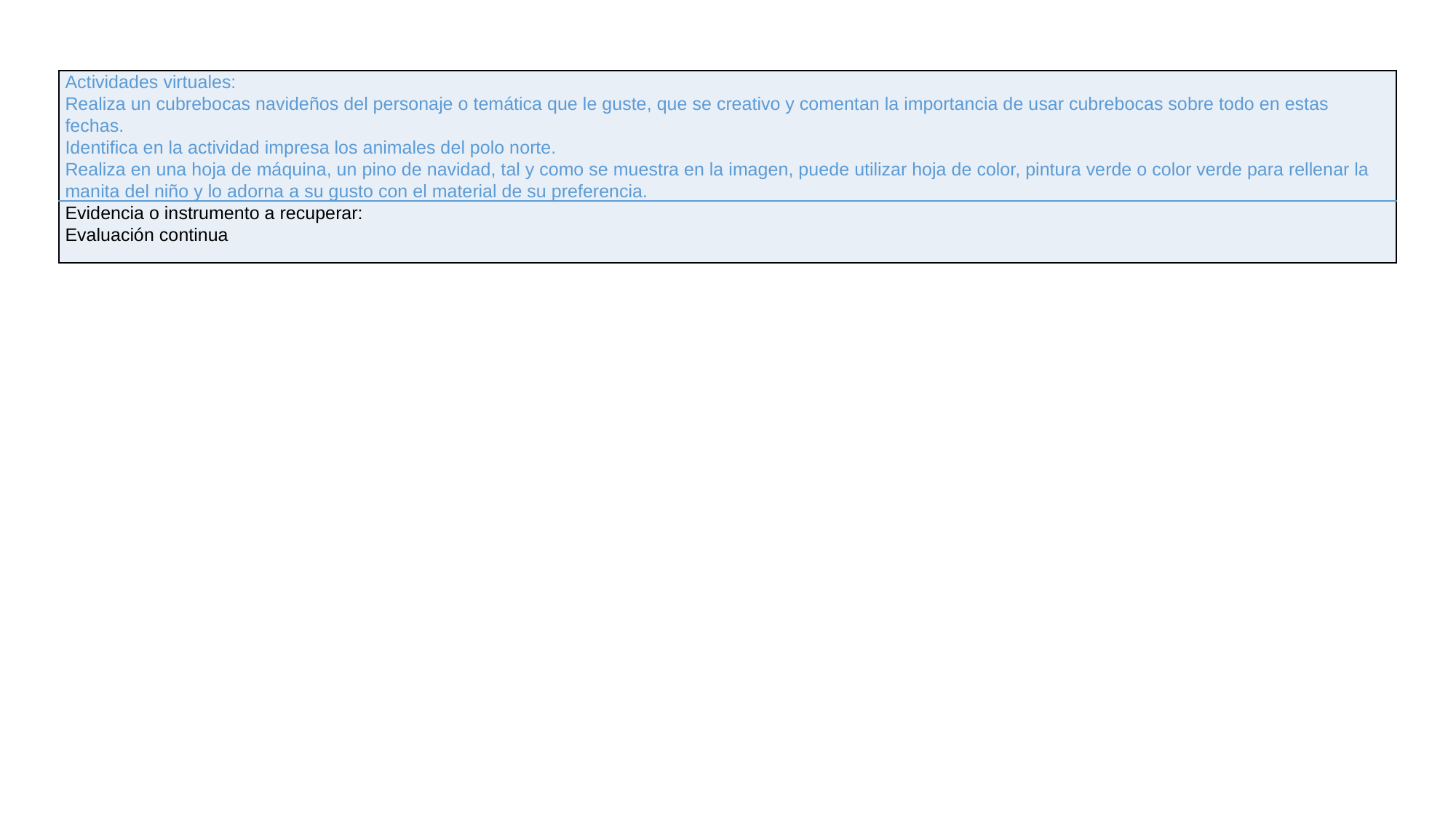

| Actividades virtuales: Realiza un cubrebocas navideños del personaje o temática que le guste, que se creativo y comentan la importancia de usar cubrebocas sobre todo en estas fechas. Identifica en la actividad impresa los animales del polo norte. Realiza en una hoja de máquina, un pino de navidad, tal y como se muestra en la imagen, puede utilizar hoja de color, pintura verde o color verde para rellenar la manita del niño y lo adorna a su gusto con el material de su preferencia. |
| --- |
| Evidencia o instrumento a recuperar: Evaluación continua |